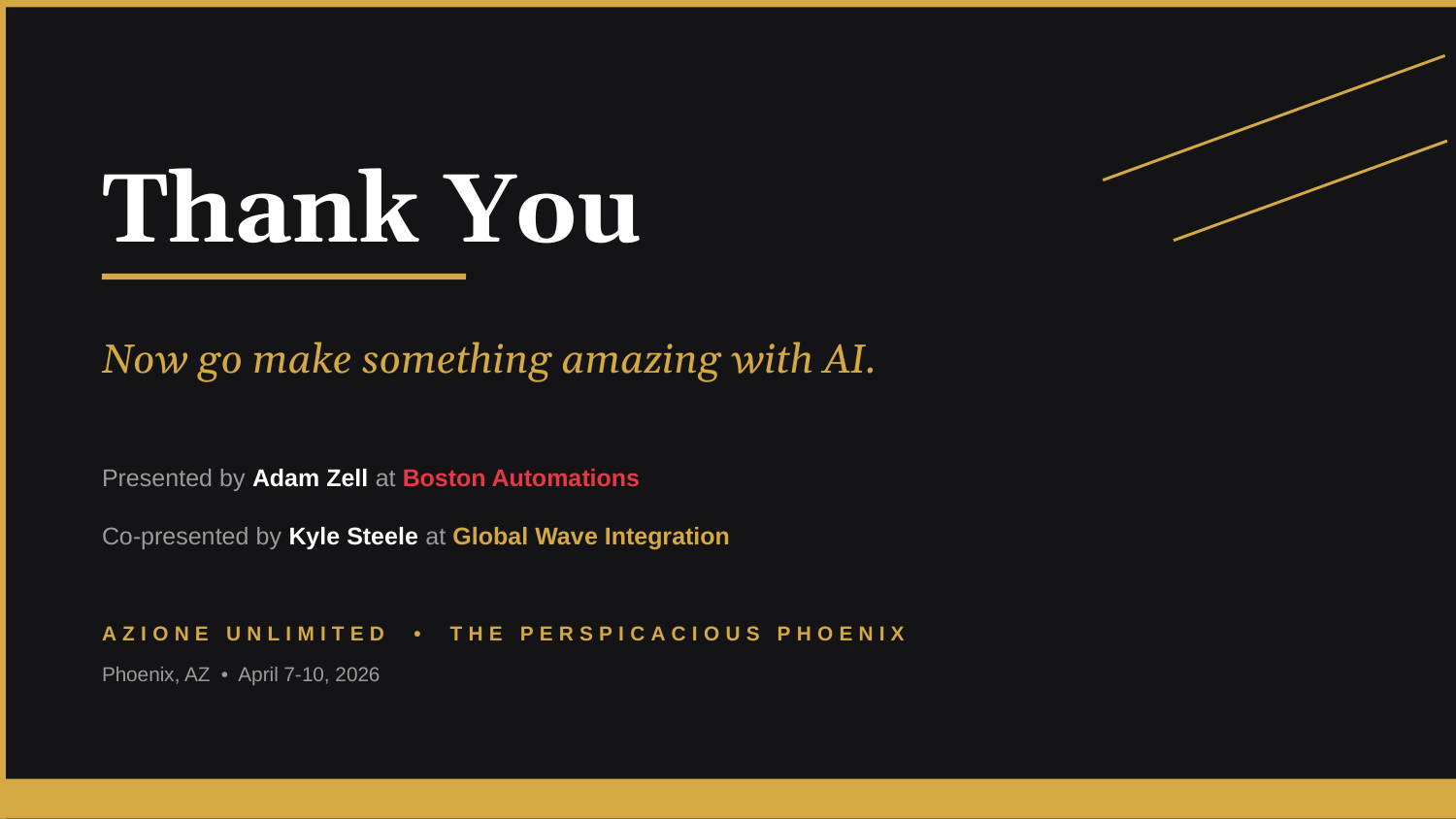

Thank You

Now go make something amazing with AI.
Presented by Adam Zell at Boston Automations
Co-presented by Kyle Steele at Global Wave Integration
AZIONE UNLIMITED  •  THE PERSPICACIOUS PHOENIX
Phoenix, AZ  •  April 7-10, 2026